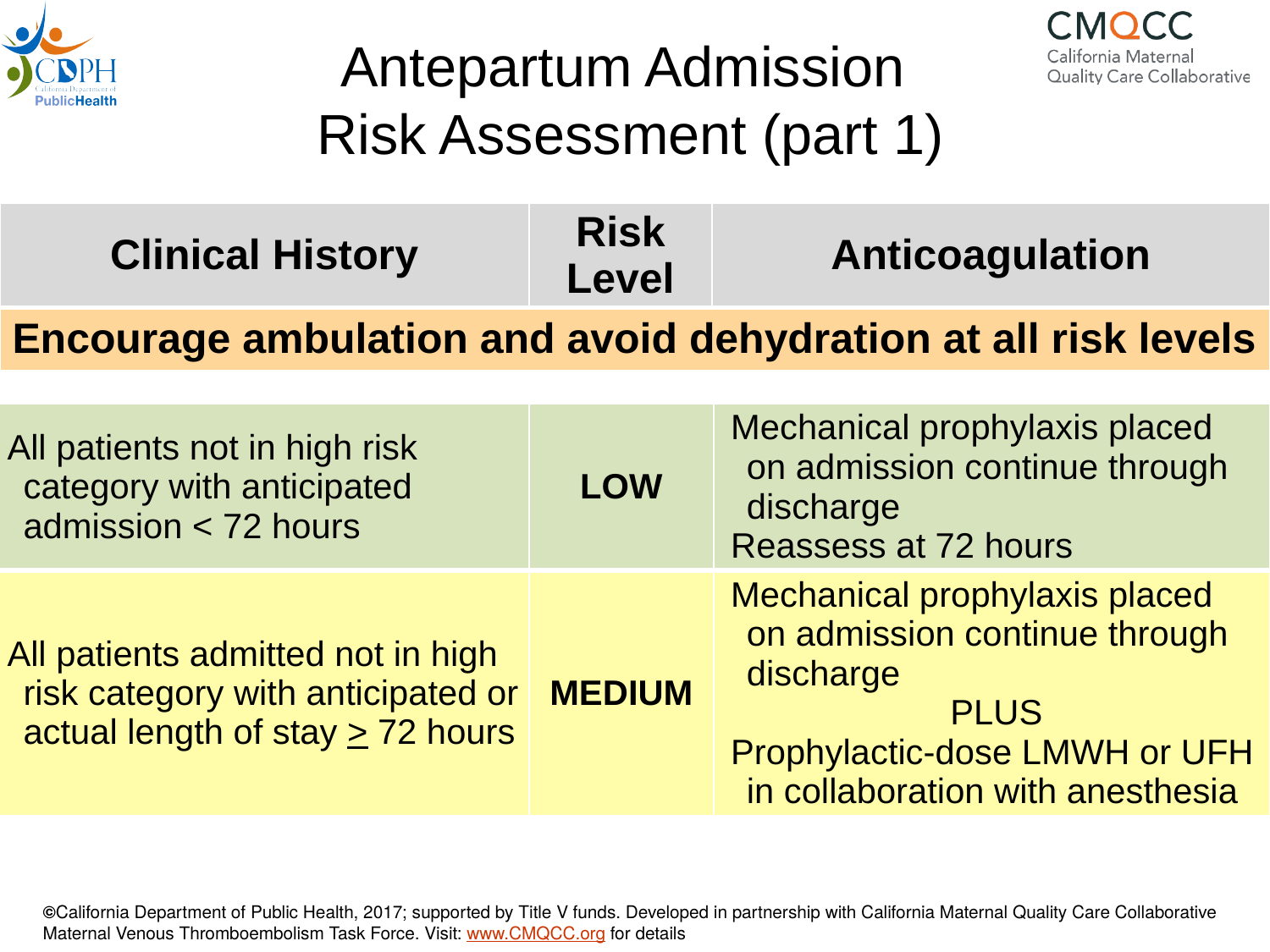

# Antepartum Admission Risk Assessment (part 1)
| Clinical History | Risk Level | Anticoagulation |
| --- | --- | --- |
| Encourage ambulation and avoid dehydration at all risk levels |  |  |
 All patients:
| All patients not in high risk category with anticipated admission < 72 hours | LOW | Mechanical prophylaxis placed on admission continue through discharge Reassess at 72 hours |
| --- | --- | --- |
| All patients admitted not in high risk category with anticipated or actual length of stay > 72 hours | MEDIUM | Mechanical prophylaxis placed on admission continue through discharge PLUS Prophylactic-dose LMWH or UFH in collaboration with anesthesia |